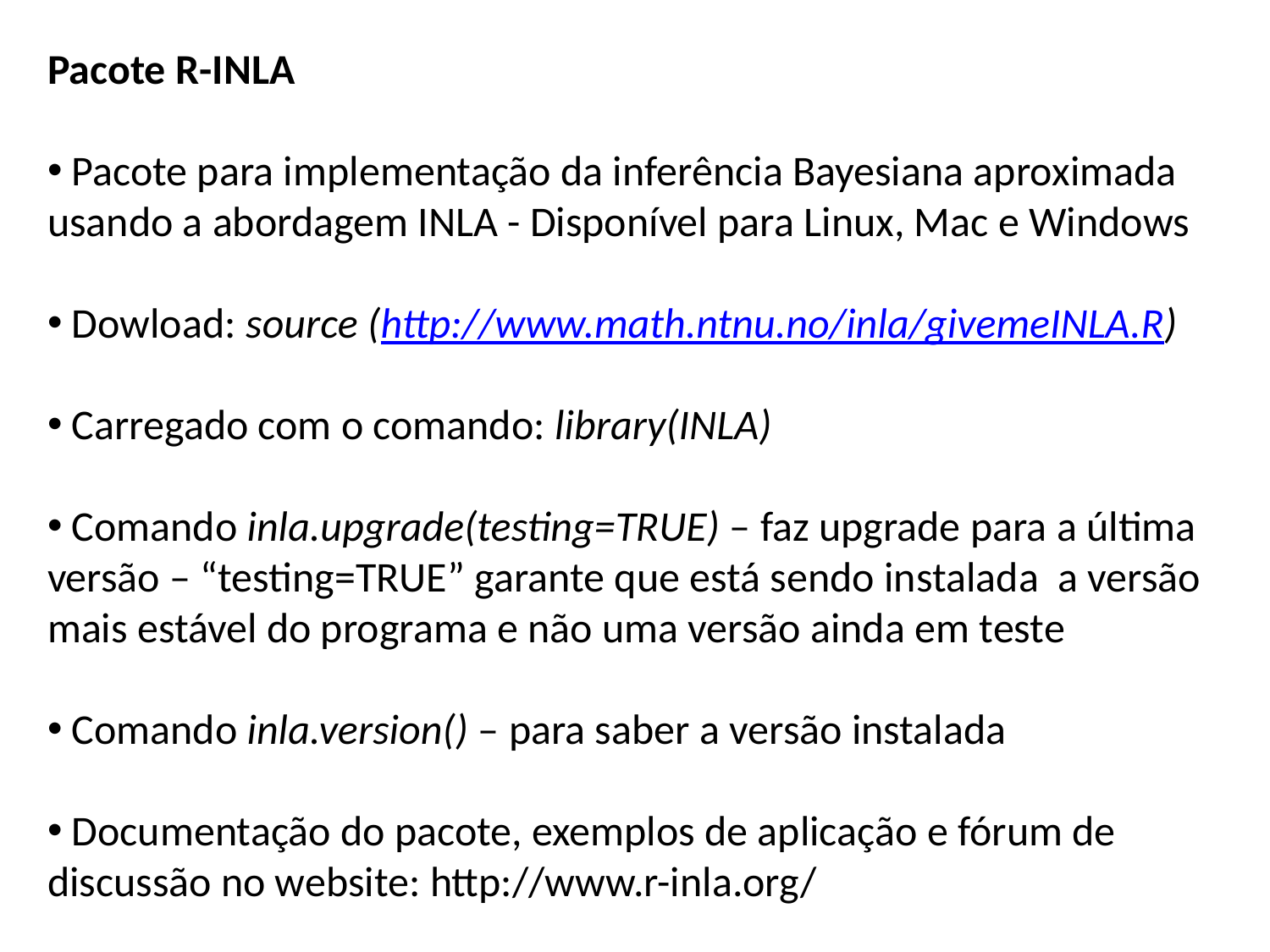

Pacote R-INLA

 Pacote para implementação da inferência Bayesiana aproximada usando a abordagem INLA - Disponível para Linux, Mac e Windows

 Dowload: source (http://www.math.ntnu.no/inla/givemeINLA.R)

 Carregado com o comando: library(INLA)

 Comando inla.upgrade(testing=TRUE) – faz upgrade para a última versão – “testing=TRUE” garante que está sendo instalada  a versão mais estável do programa e não uma versão ainda em teste

 Comando inla.version() – para saber a versão instalada

 Documentação do pacote, exemplos de aplicação e fórum de discussão no website: http://www.r-inla.org/